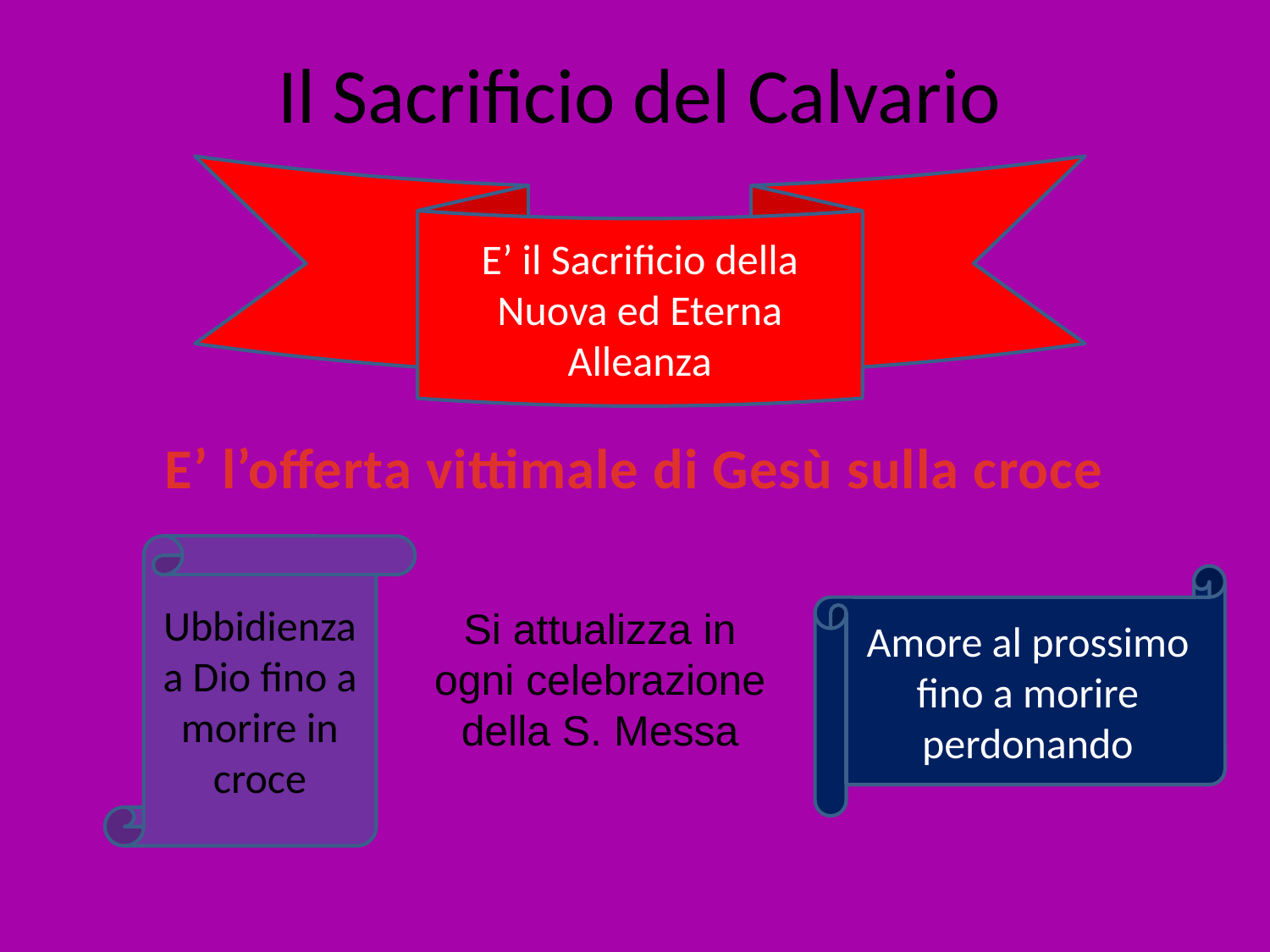

# Il Sacrificio del Calvario
E’ il Sacrificio della Nuova ed Eterna Alleanza
E’ l’offerta vittimale di Gesù sulla croce
Ubbidienza a Dio fino a morire in croce
Amore al prossimo fino a morire perdonando
Si attualizza in ogni celebrazione della S. Messa